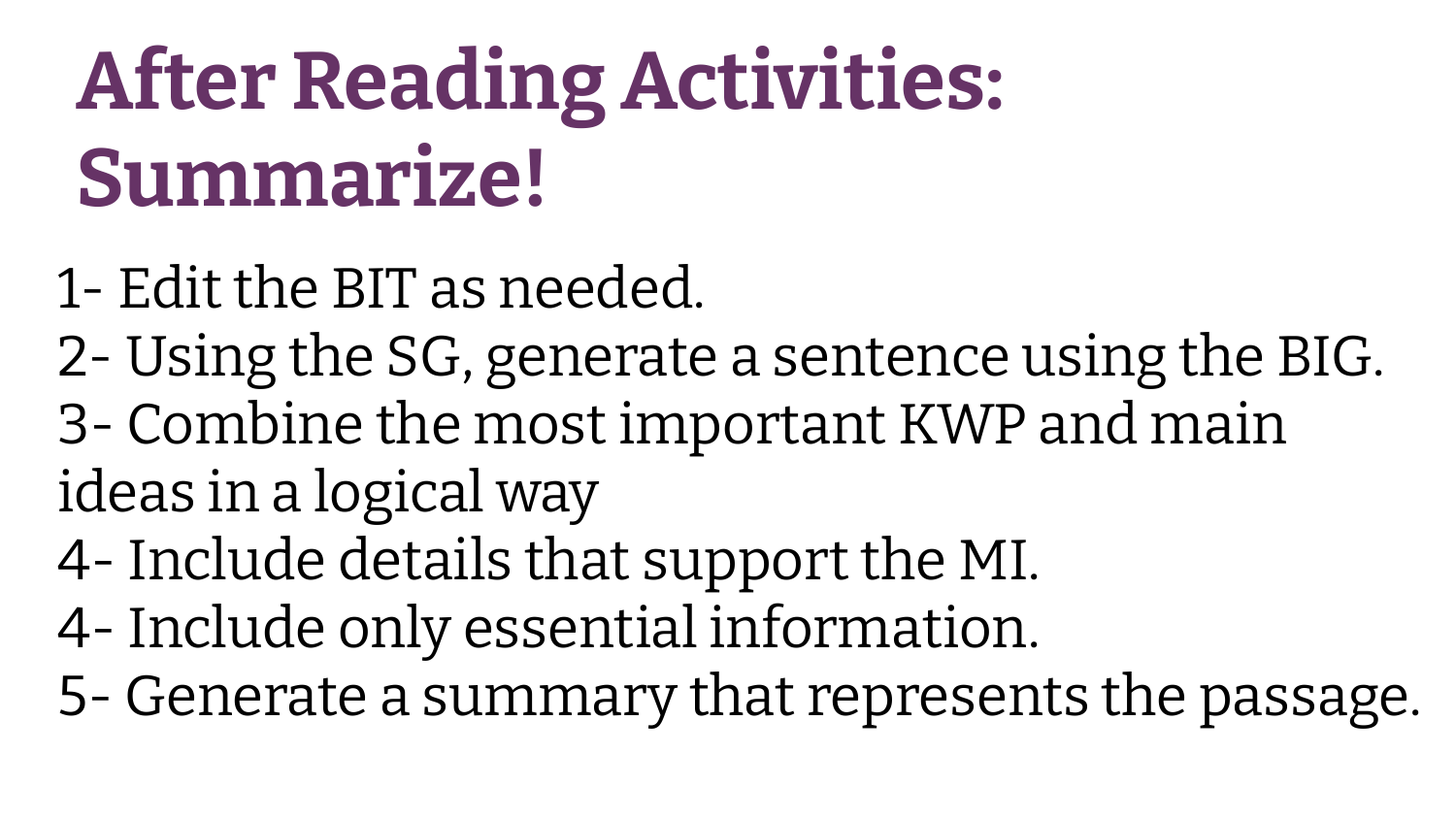

# After Reading Activities:  Summarize!
1- Edit the BIT as needed.
2- Using the SG, generate a sentence using the BIG.
3- Combine the most important KWP and main ideas in a logical way
4- Include details that support the MI.
4- Include only essential information.
5- Generate a summary that represents the passage.